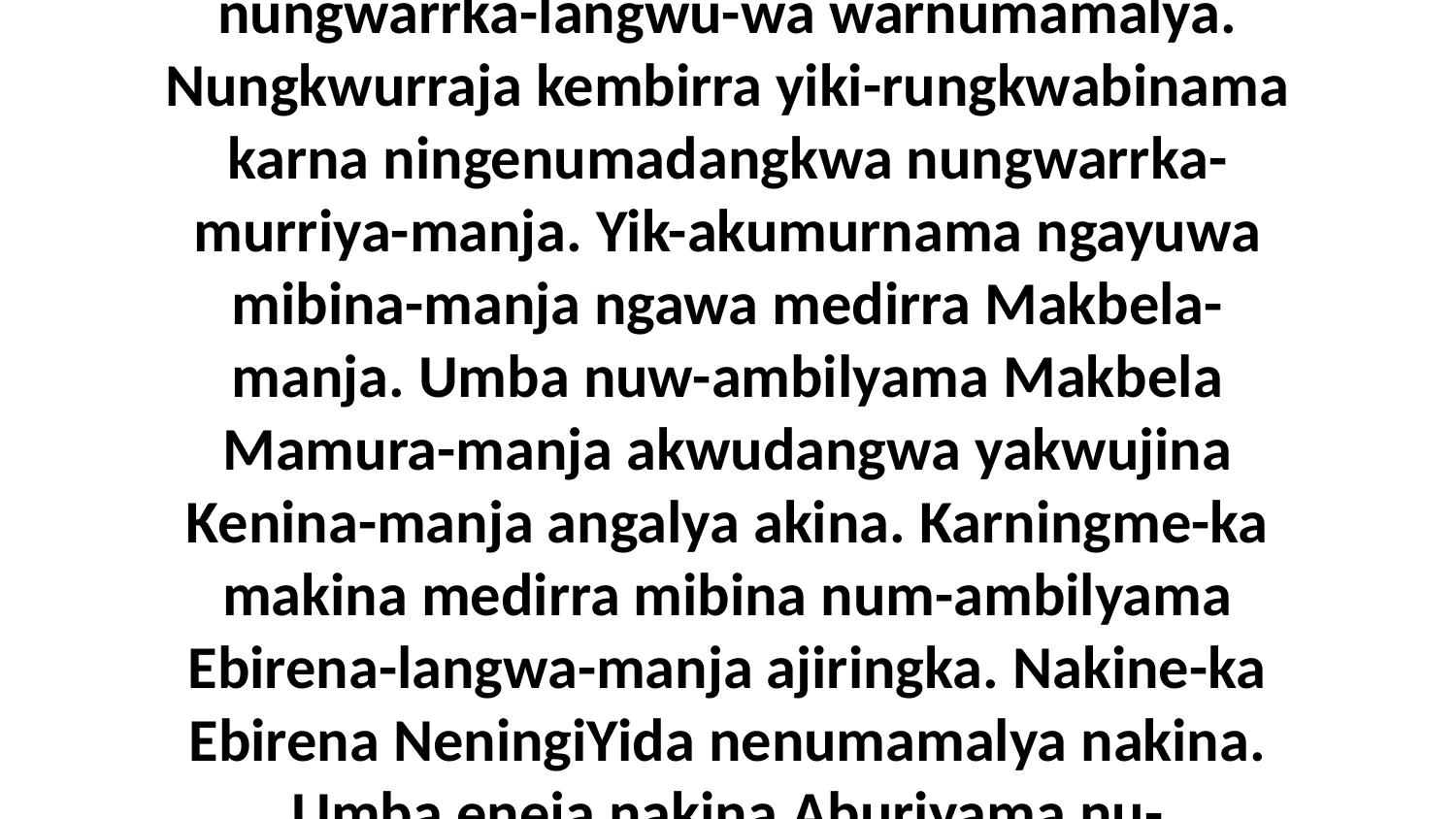

29-30 Kembirra nakina Jekaba nenu-makama wurrumurndakakinu-wa warninikuwena warniki-yami-yada wurrakina arija-langwa. Akwa ni-yama, “Ki-jungwuname-ka ningena arngkidarrba arakba. Ki-likajama ningena nungwarrka-langwu-wa warnumamalya. Nungkwurraja kembirra yiki-rungkwabinama karna ningenumadangkwa nungwarrka-murriya-manja. Yik-akumurnama ngayuwa mibina-manja ngawa medirra Makbela-manja. Umba nuw-ambilyama Makbela Mamura-manja akwudangwa yakwujina Kenina-manja angalya akina. Karningme-ka makina medirra mibina num-ambilyama Ebirena-langwa-manja ajiringka. Nakine-ka Ebirena NeningiYida nenumamalya nakina. Umba eneja nakina Aburiyama nu-beyindanguma akina ajiringka ena-langwa akwa ngawa makina medirra ena-langwa, kajungwa ken-akumurni-yada makina-manja medirra ena-langwa warnumamalya warninikijungwa nakina.